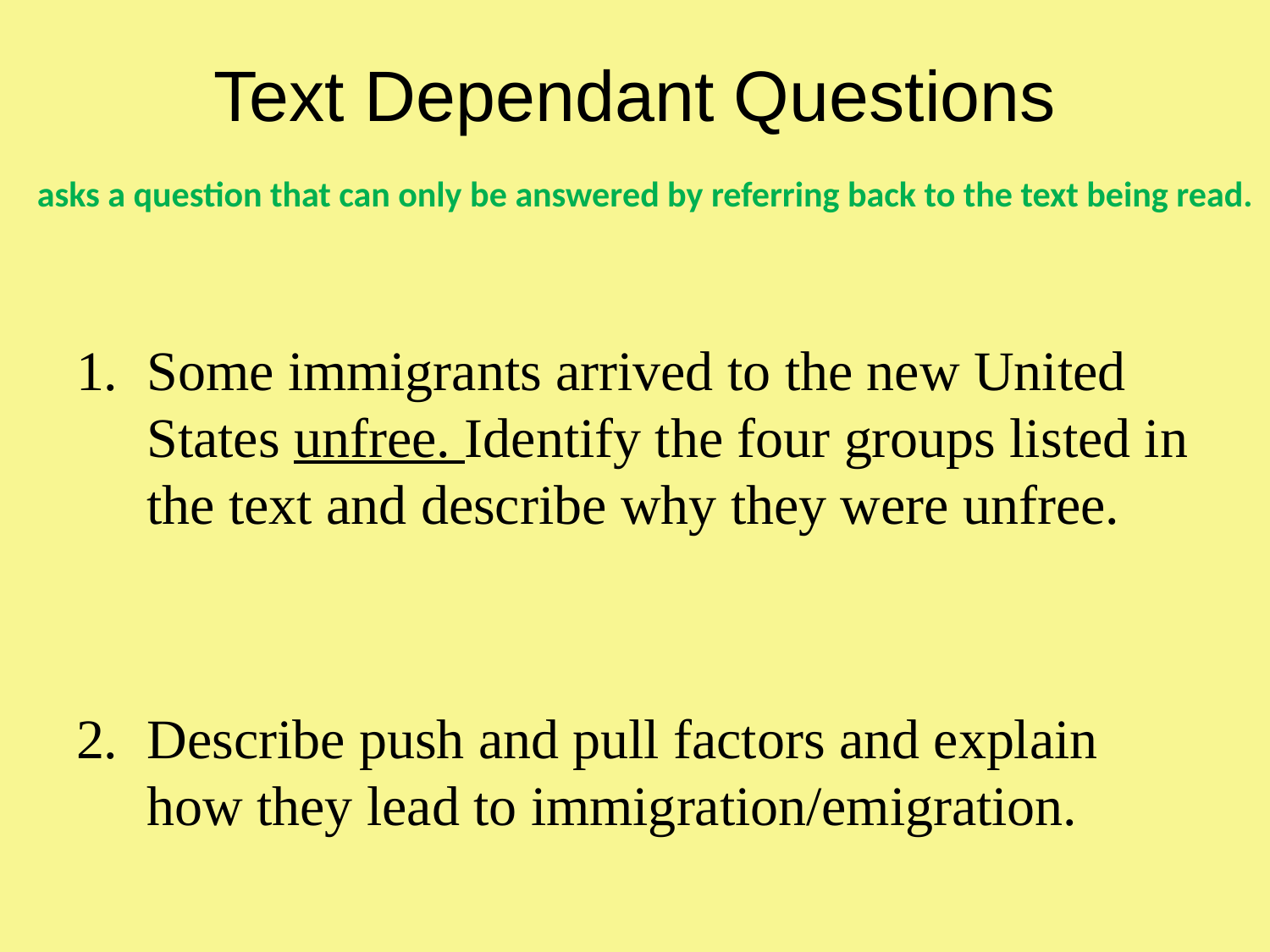

# Text Dependant Questions asks a question that can only be answered by referring back to the text being read.
Some immigrants arrived to the new United States unfree. Identify the four groups listed in the text and describe why they were unfree.

Describe push and pull factors and explain how they lead to immigration/emigration.